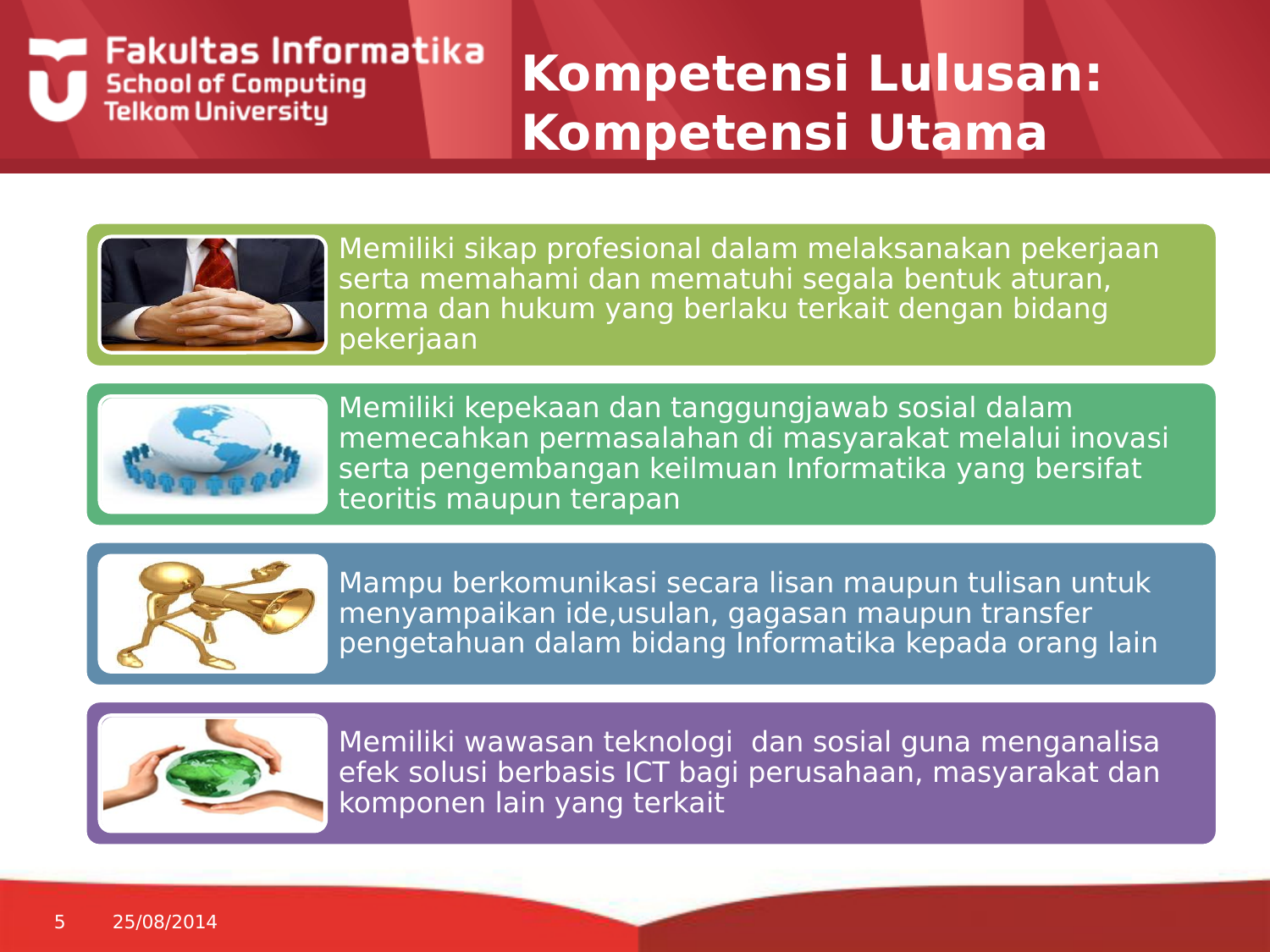

# Kompetensi Lulusan: Kompetensi Utama
Memiliki sikap profesional dalam melaksanakan pekerjaan serta memahami dan mematuhi segala bentuk aturan, norma dan hukum yang berlaku terkait dengan bidang pekerjaan
Memiliki kepekaan dan tanggungjawab sosial dalam memecahkan permasalahan di masyarakat melalui inovasi serta pengembangan keilmuan Informatika yang bersifat teoritis maupun terapan
Mampu berkomunikasi secara lisan maupun tulisan untuk menyampaikan ide,usulan, gagasan maupun transfer pengetahuan dalam bidang Informatika kepada orang lain
Memiliki wawasan teknologi  dan sosial guna menganalisa efek solusi berbasis ICT bagi perusahaan, masyarakat dan komponen lain yang terkait
5
25/08/2014